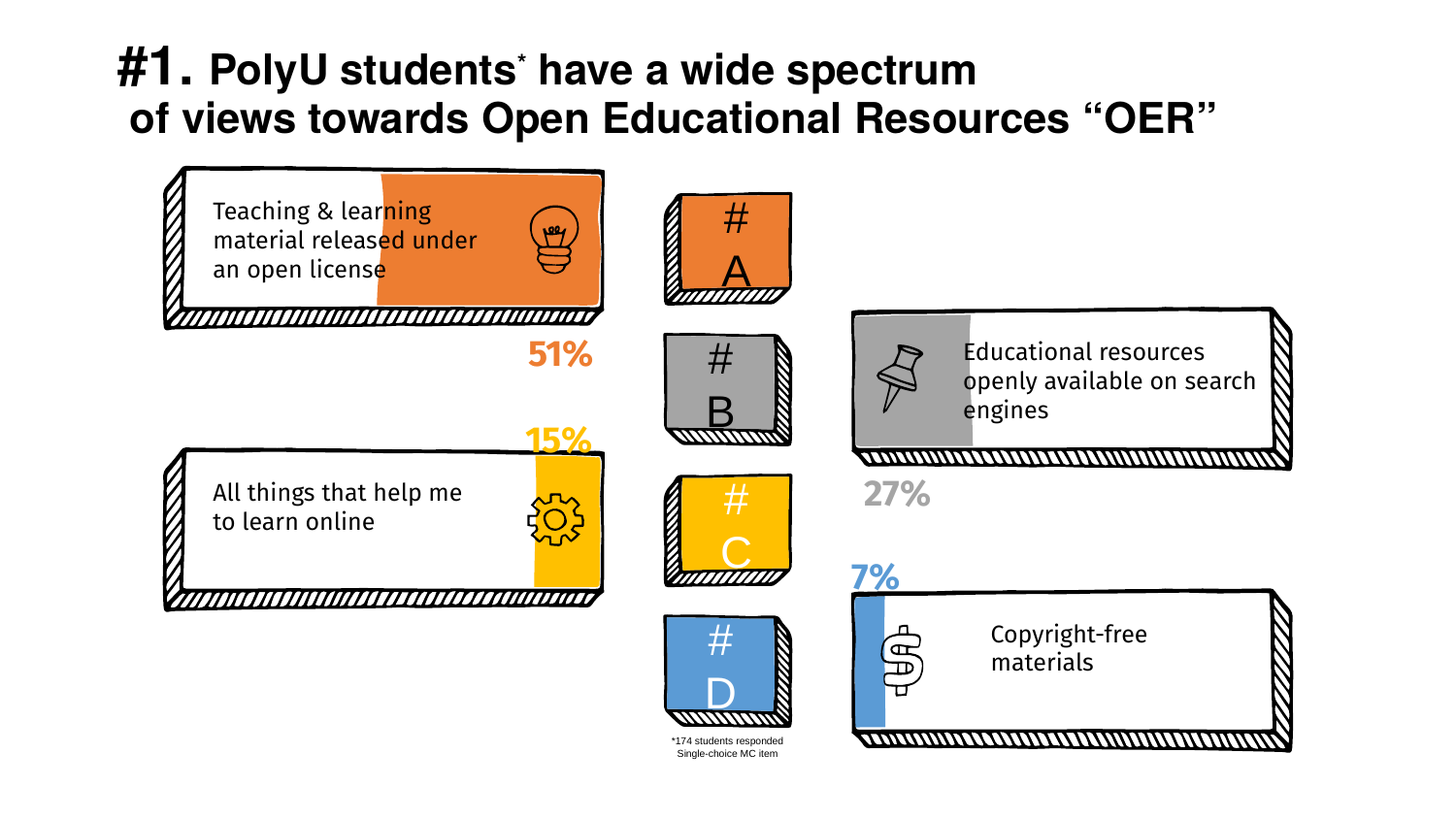

# #1. PolyU students* have a wide spectrum of views towards Open Educational Resources “OER”

Teaching & learning material released under an open license

#A

Educational resources openly available on search engines

#B
51%
15%

All things that help me to learn online
27%

#C

7%

Copyright-free materials

#D

*174 students responded
Single-choice MC item